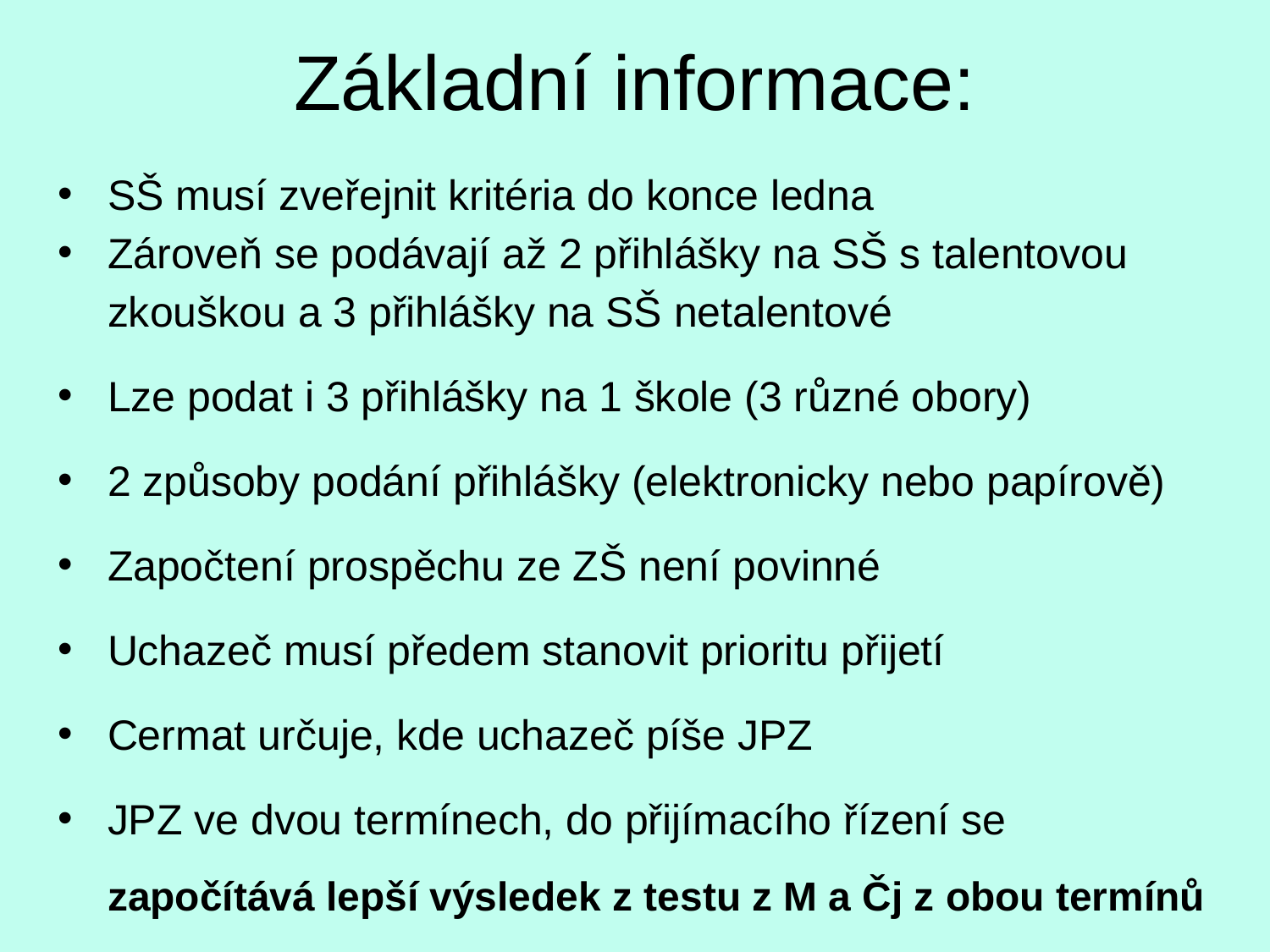

# Základní informace:
SŠ musí zveřejnit kritéria do konce ledna
Zároveň se podávají až 2 přihlášky na SŠ s talentovou zkouškou a 3 přihlášky na SŠ netalentové
Lze podat i 3 přihlášky na 1 škole (3 různé obory)
2 způsoby podání přihlášky (elektronicky nebo papírově)
Započtení prospěchu ze ZŠ není povinné
Uchazeč musí předem stanovit prioritu přijetí
Cermat určuje, kde uchazeč píše JPZ
JPZ ve dvou termínech, do přijímacího řízení se započítává lepší výsledek z testu z M a Čj z obou termínů